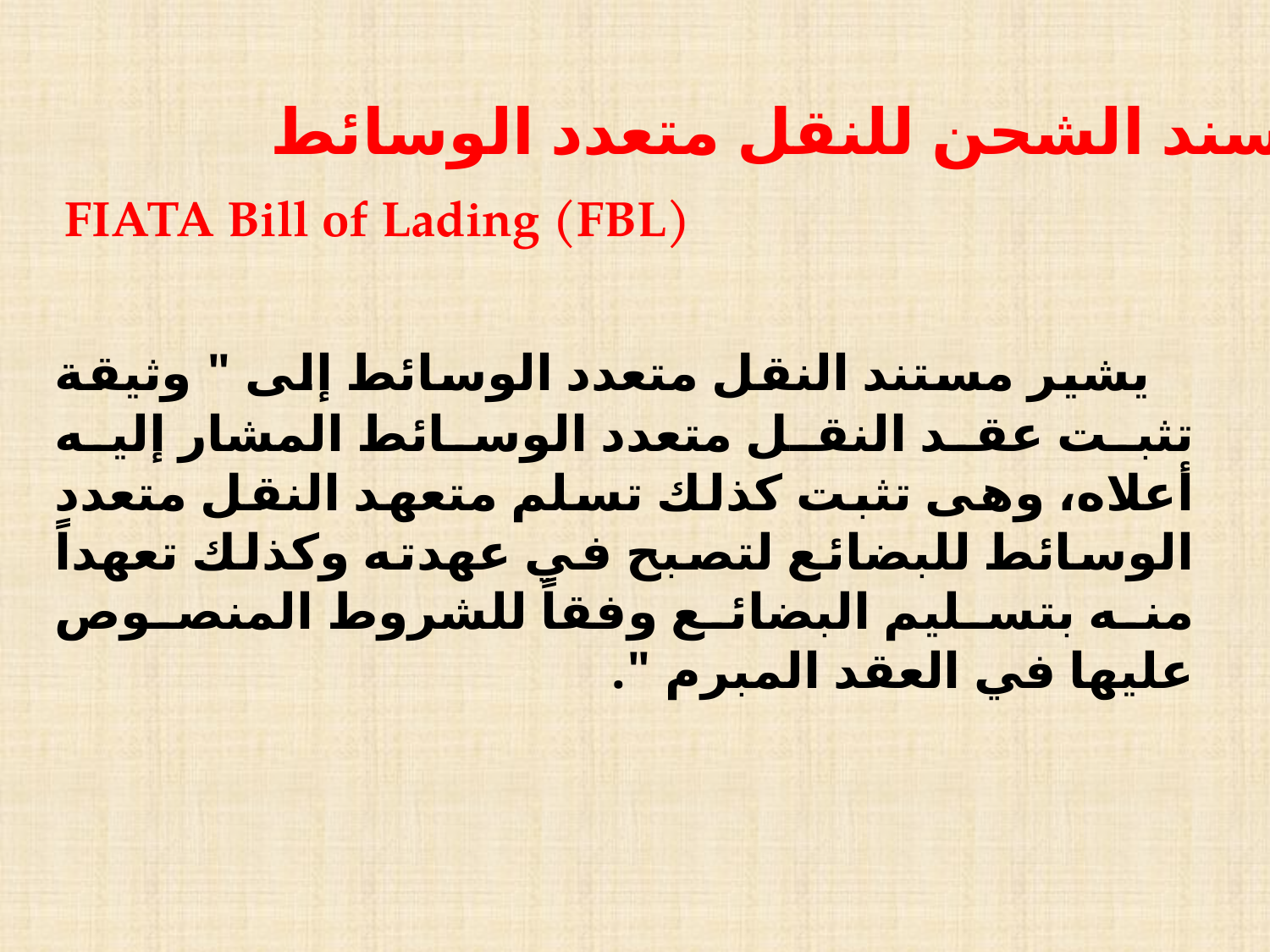

7. سند الشحن للنقل متعدد الوسائط
FIATA Bill of Lading (FBL)
   يشير مستند النقل متعدد الوسائط إلى " وثيقة تثبت عقد النقل متعدد الوسائط المشار إليه أعلاه، وهى تثبت كذلك تسلم متعهد النقل متعدد الوسائط للبضائع لتصبح في عهدته وكذلك تعهداً منه بتسليم البضائع وفقاً للشروط المنصوص عليها في العقد المبرم ".